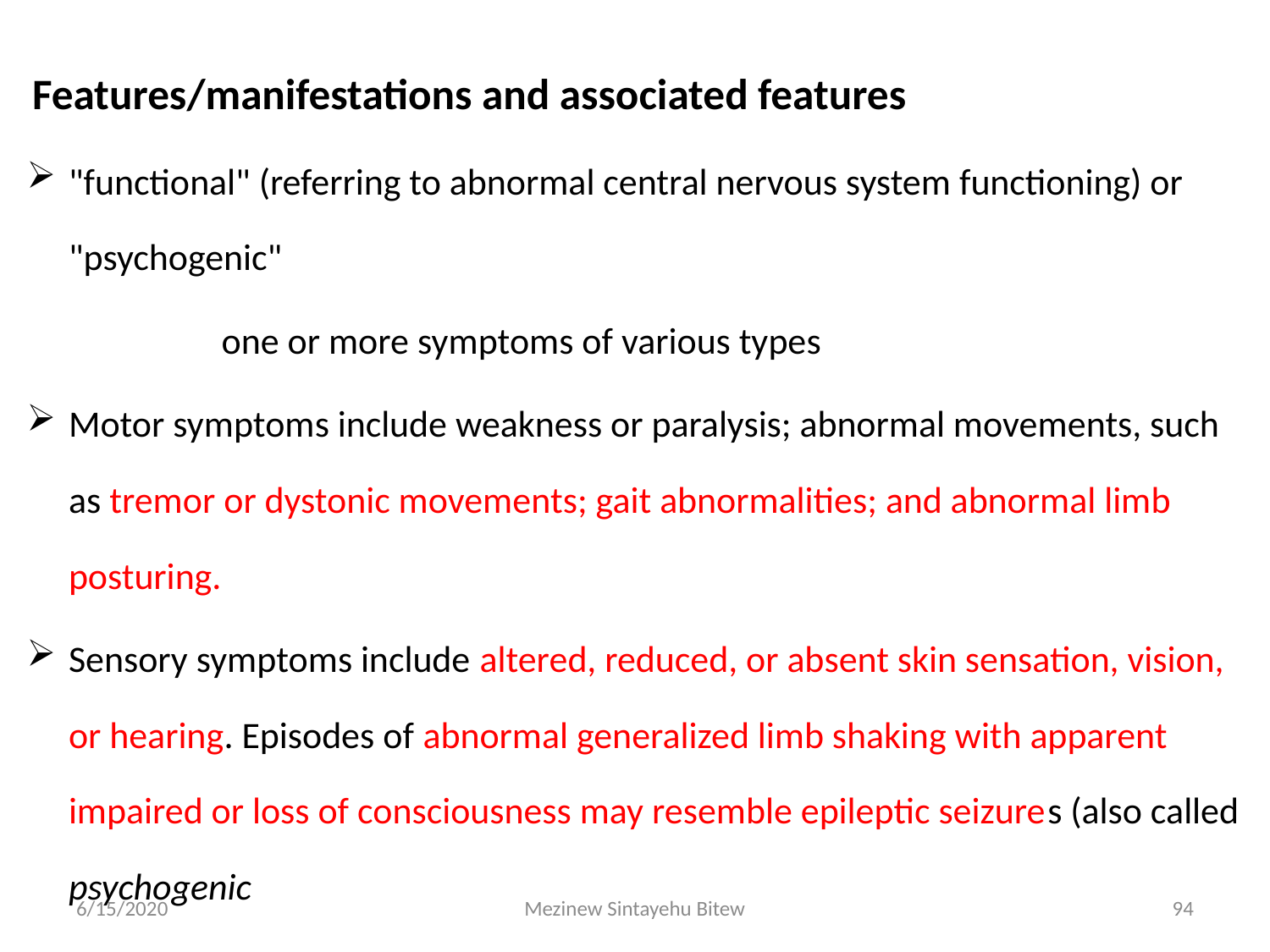

Features/manifestations and associated features
"functional" (referring to abnormal central nervous system functioning) or "psychogenic"
                       one or more symptoms of various types
Motor symptoms include weakness or paralysis; abnormal movements, such as tremor or dystonic movements; gait abnormalities; and abnormal limb posturing.
Sensory symptoms include altered, reduced, or absent skin sensation, vision, or hearing. Episodes of abnormal generalized limb shaking with apparent impaired or loss of consciousness may resemble epileptic seizures (also called psychogenic
6/15/2020
Mezinew Sintayehu Bitew
94